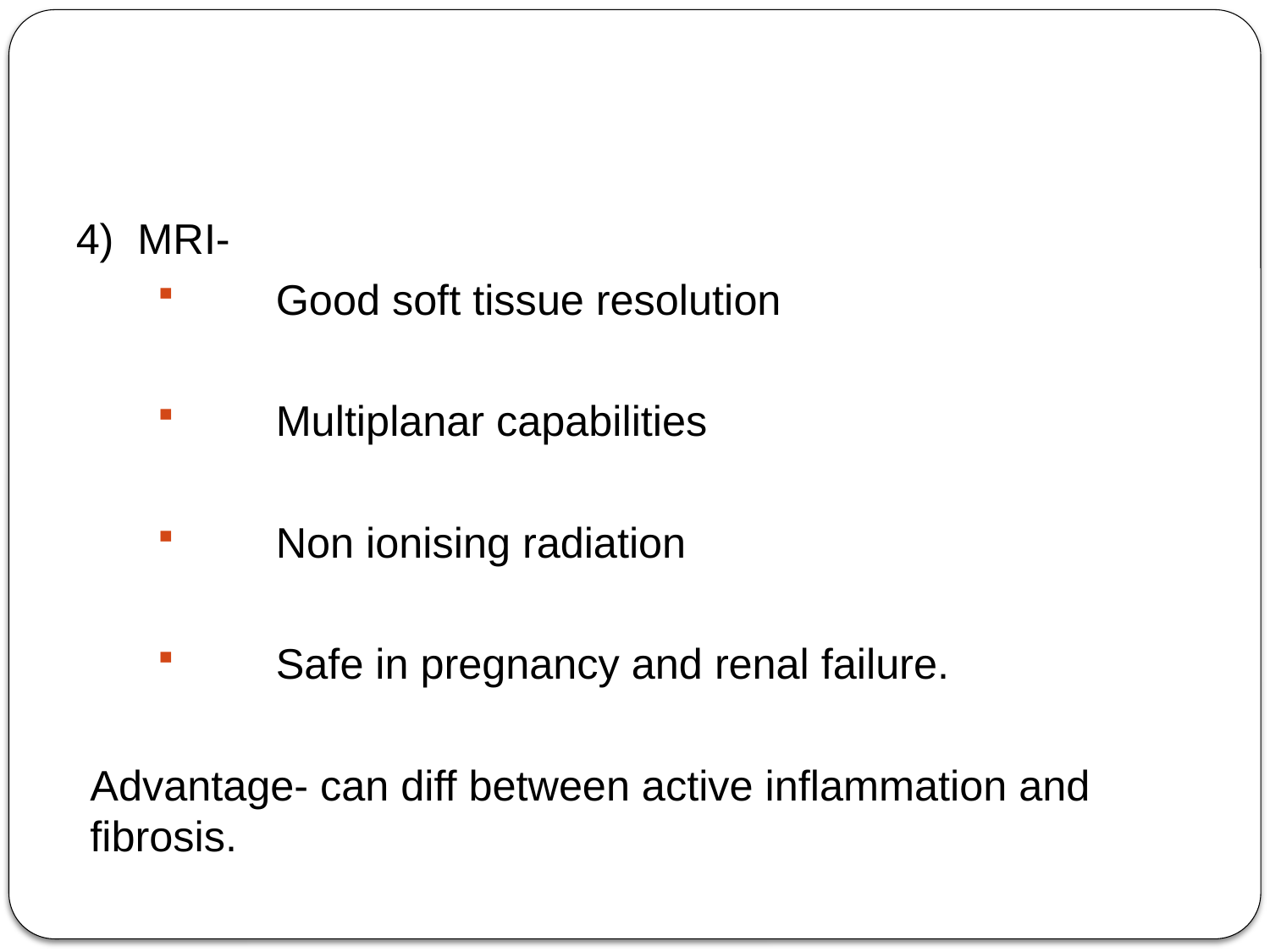

4)  MRI-
	Good soft tissue resolution

	Multiplanar capabilities

	Non ionising radiation

	Safe in pregnancy and renal failure.

Advantage- can diff between active inflammation and fibrosis.